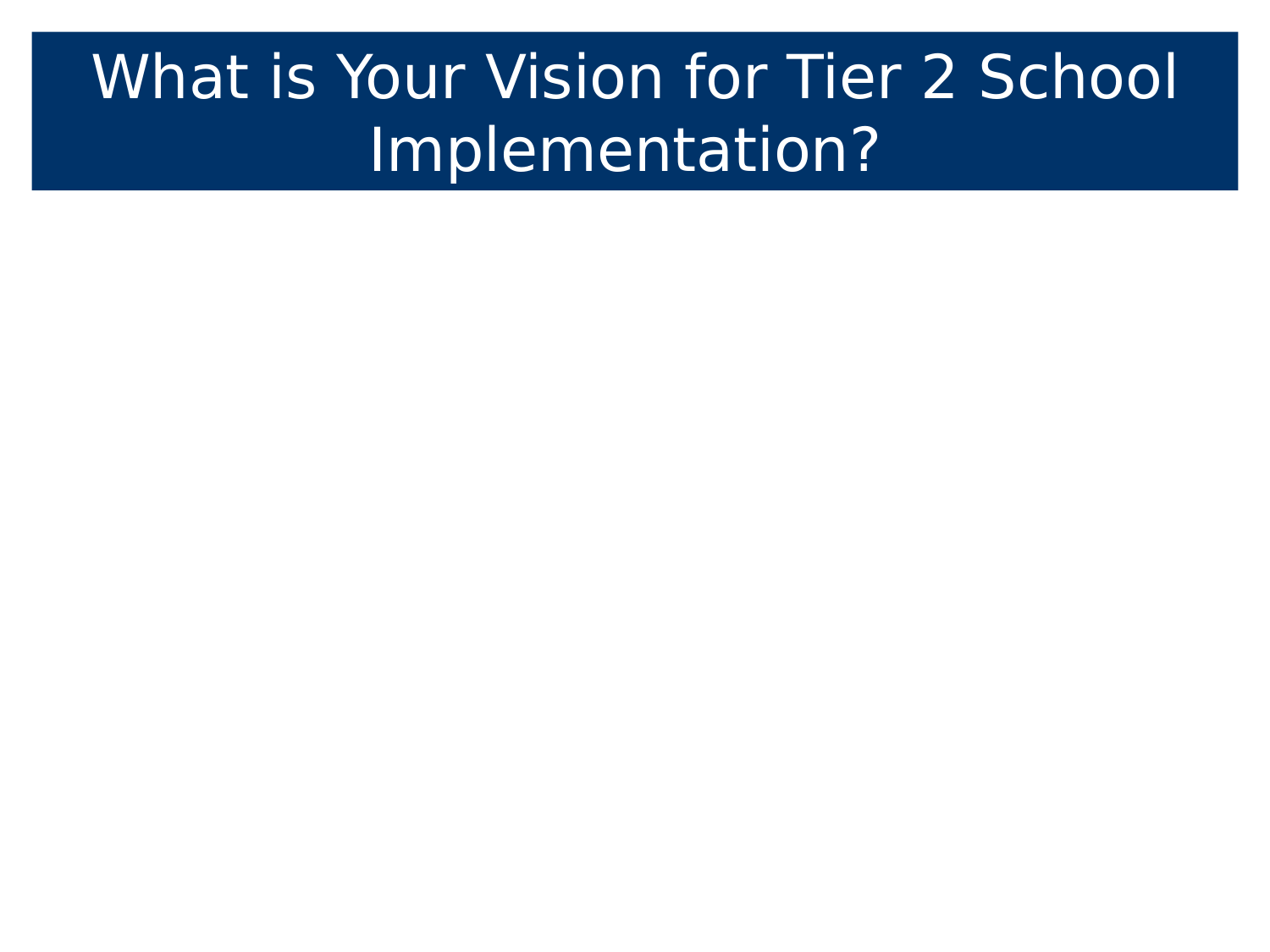

# What is Your Vision for Tier 2 School Implementation?